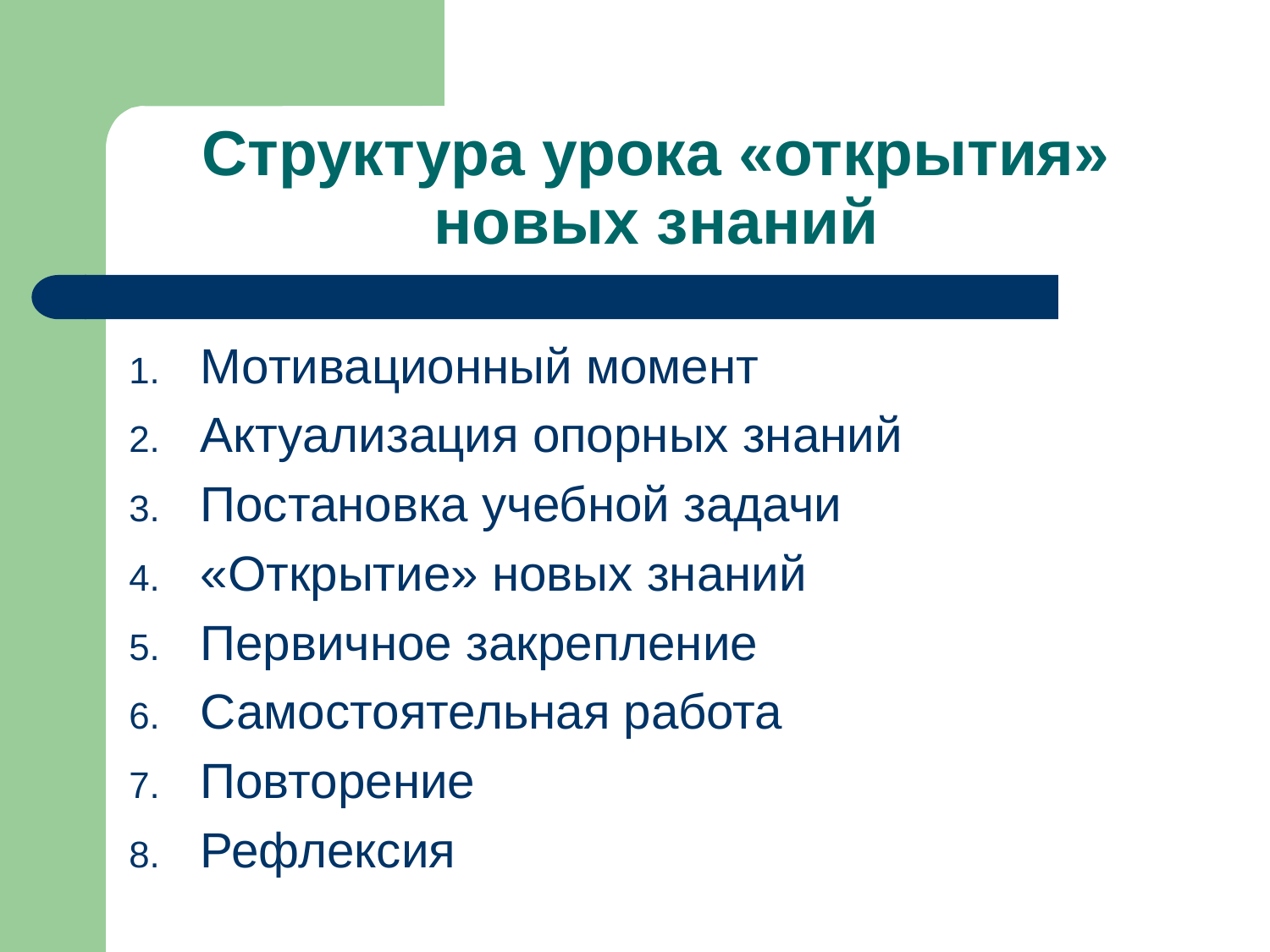

# Структура урока «открытия» новых знаний
Мотивационный момент
Актуализация опорных знаний
Постановка учебной задачи
«Открытие» новых знаний
Первичное закрепление
Самостоятельная работа
Повторение
Рефлексия